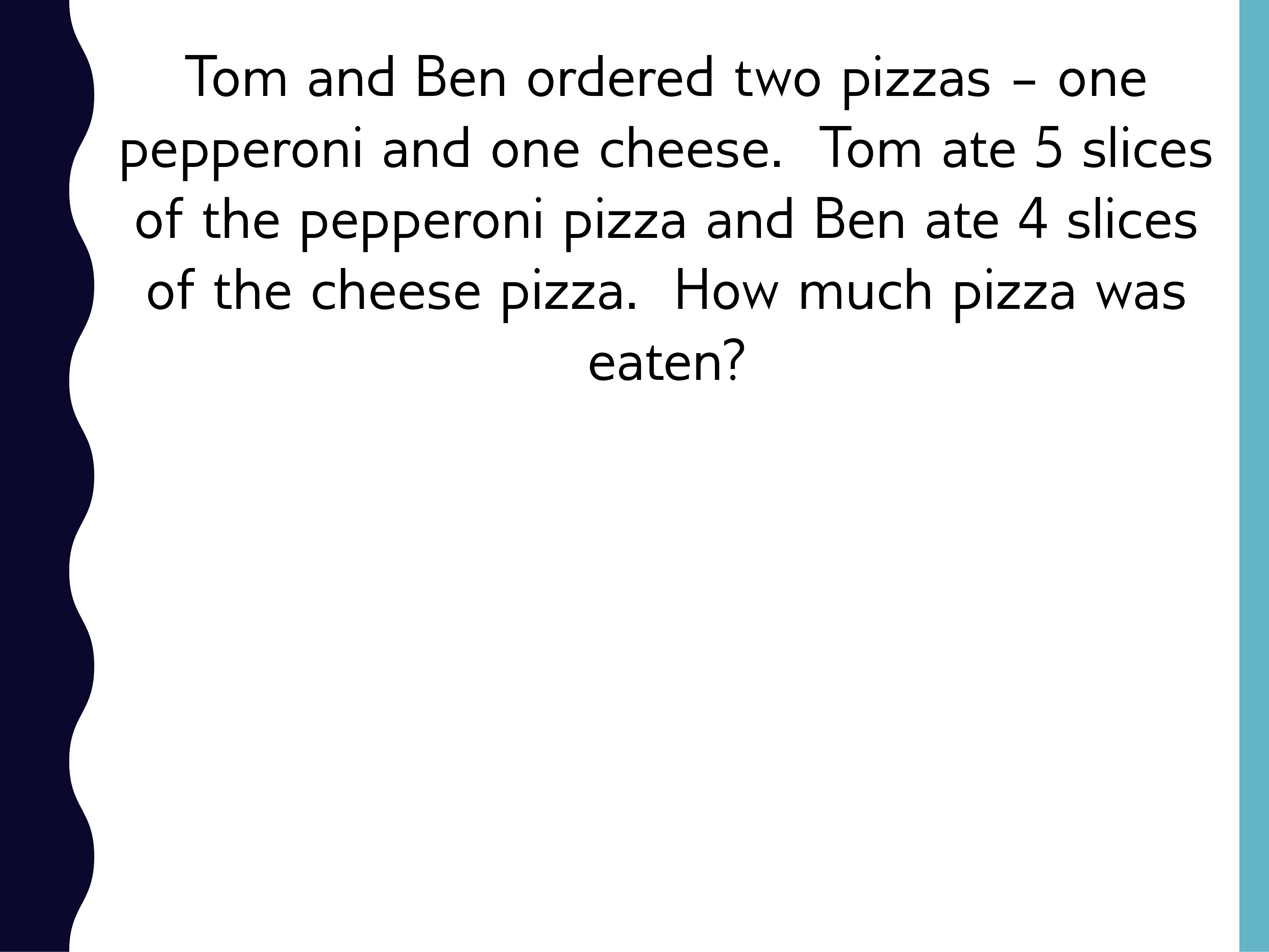

Tom and Ben ordered two pizzas – one pepperoni and one cheese.  Tom ate 5 slices of the pepperoni pizza and Ben ate 4 slices of the cheese pizza.  How much pizza was eaten?